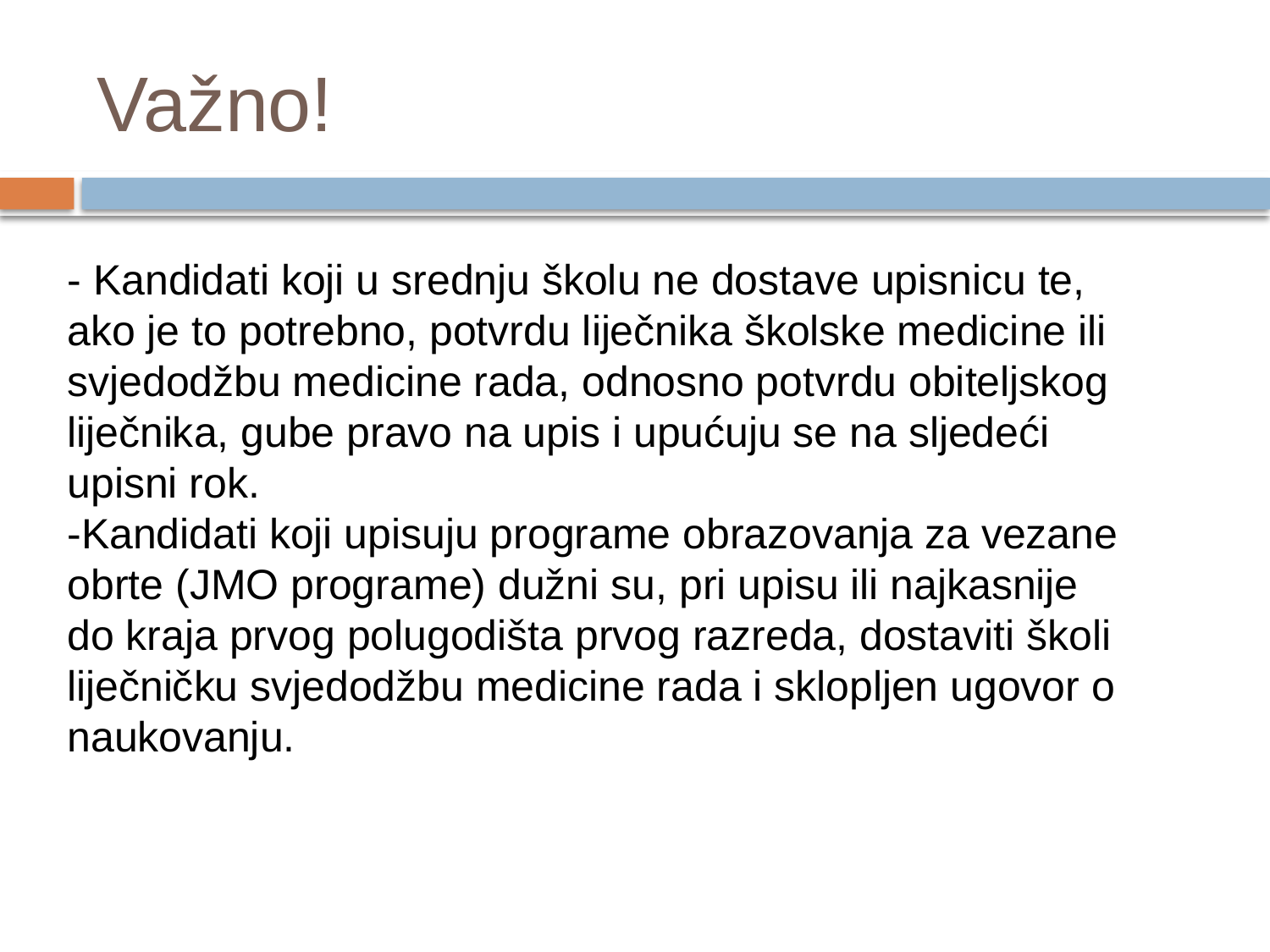

# Važno!
- Kandidati koji u srednju školu ne dostave upisnicu te, ako je to potrebno, potvrdu liječnika školske medicine ili svjedodžbu medicine rada, odnosno potvrdu obiteljskog liječnika, gube pravo na upis i upućuju se na sljedeći upisni rok.
-Kandidati koji upisuju programe obrazovanja za vezane obrte (JMO programe) dužni su, pri upisu ili najkasnije do kraja prvog polugodišta prvog razreda, dostaviti školi liječničku svjedodžbu medicine rada i sklopljen ugovor o naukovanju.